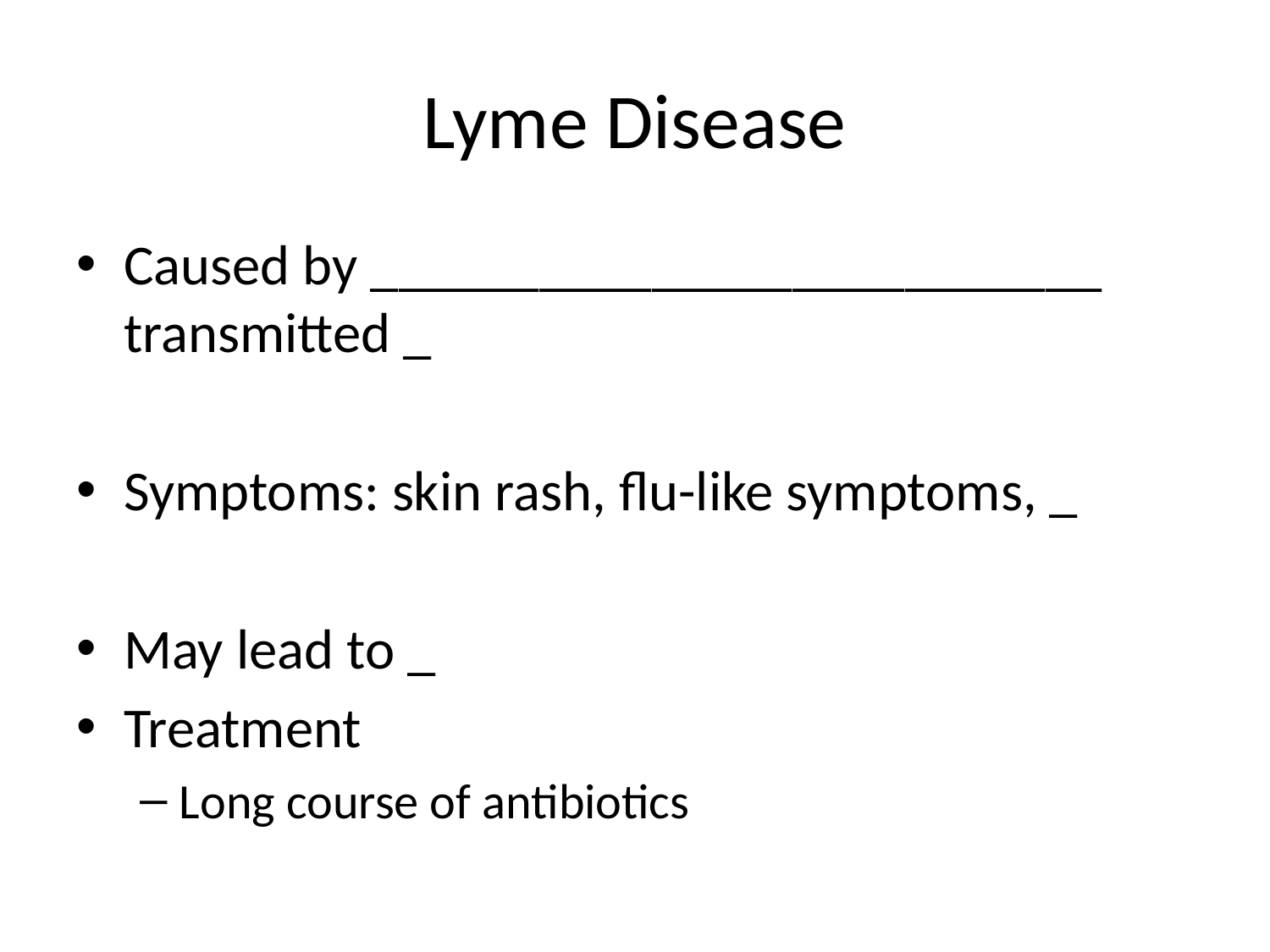

# Lyme Disease
Caused by __________________________ transmitted _

Symptoms: skin rash, flu-like symptoms, _

May lead to _
Treatment
Long course of antibiotics